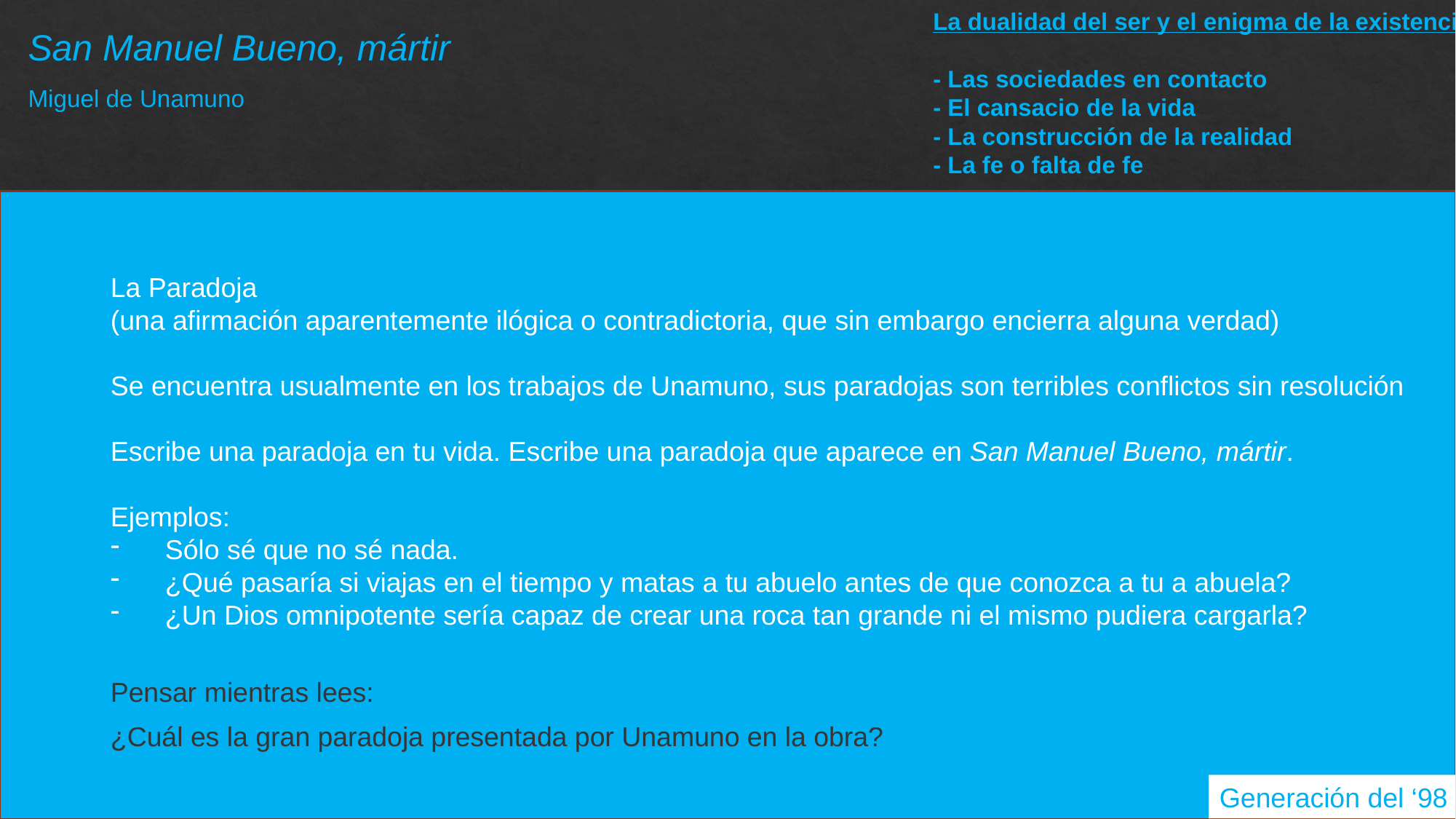

La dualidad del ser y el enigma de la existencia
- Las sociedades en contacto
- El cansacio de la vida
- La construcción de la realidad
- La fe o falta de fe
San Manuel Bueno, mártir
Miguel de Unamuno

La Paradoja
(una afirmación aparentemente ilógica o contradictoria, que sin embargo encierra alguna verdad)

Se encuentra usualmente en los trabajos de Unamuno, sus paradojas son terribles conflictos sin resolución

Escribe una paradoja en tu vida. Escribe una paradoja que aparece en San Manuel Bueno, mártir.

Ejemplos:
Sólo sé que no sé nada.
¿Qué pasaría si viajas en el tiempo y matas a tu abuelo antes de que conozca a tu a abuela?
¿Un Dios omnipotente sería capaz de crear una roca tan grande ni el mismo pudiera cargarla?

Pensar mientras lees:
¿Cuál es la gran paradoja presentada por Unamuno en la obra?

Generación del ‘98